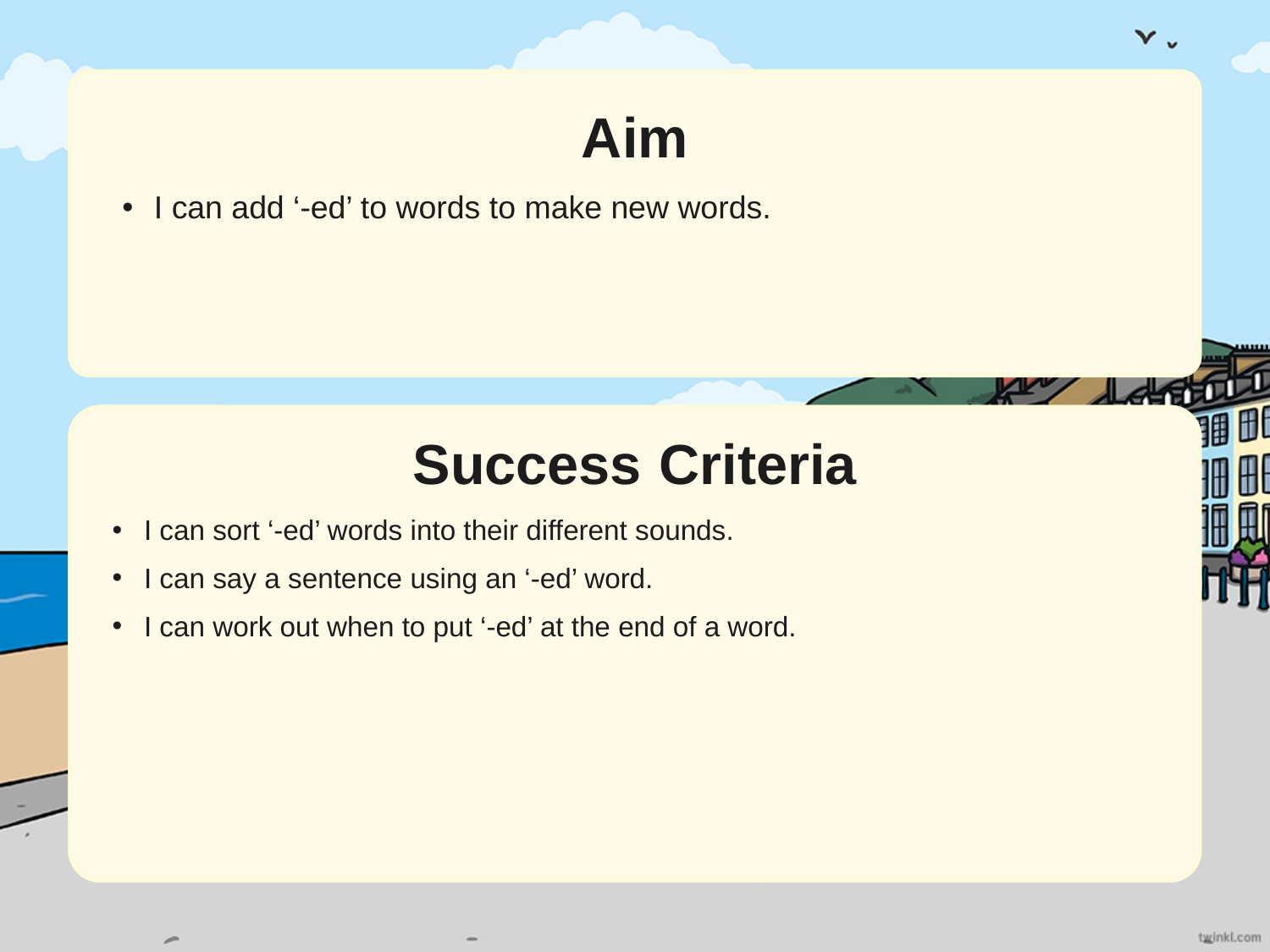

Aim
I can add ‘-ed’ to words to make new words.

Success Criteria
I can sort ‘-ed’ words into their different sounds.
I can say a sentence using an ‘-ed’ word.
I can work out when to put ‘-ed’ at the end of a word.